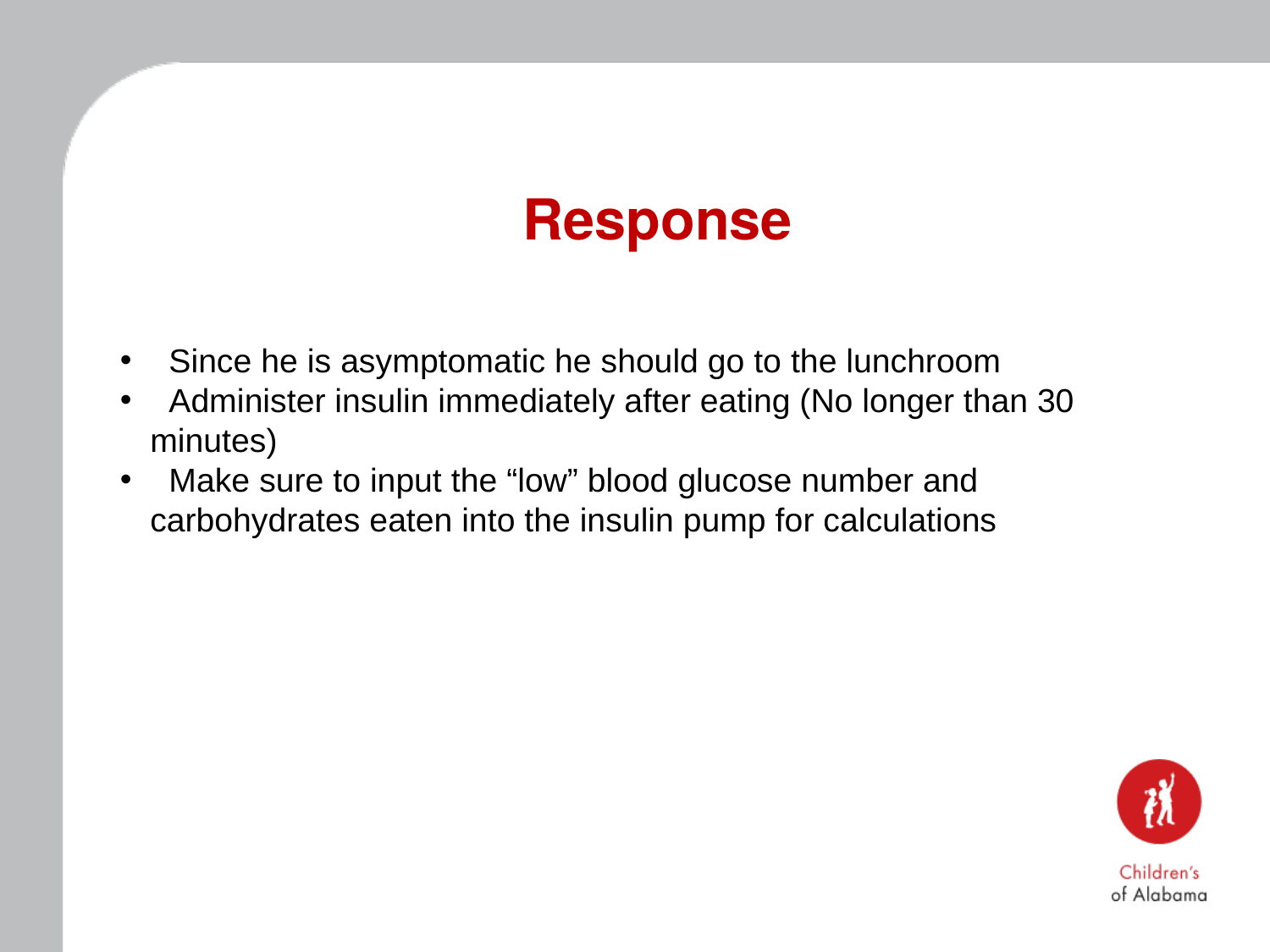

Response
  Since he is asymptomatic he should go to the lunchroom
  Administer insulin immediately after eating (No longer than 30 minutes)
  Make sure to input the “low” blood glucose number and carbohydrates eaten into the insulin pump for calculations